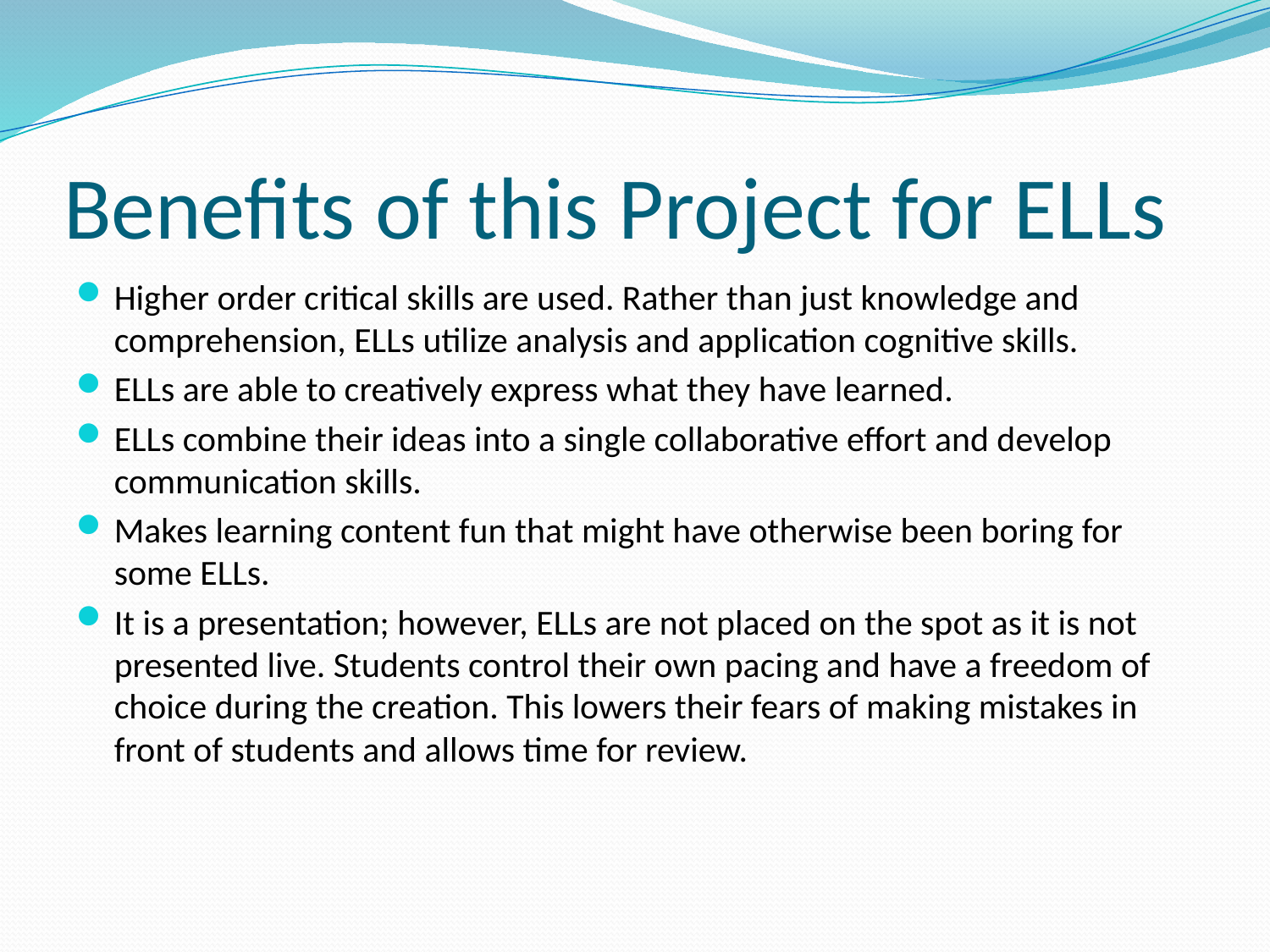

# Benefits of this Project for ELLs
Higher order critical skills are used. Rather than just knowledge and comprehension, ELLs utilize analysis and application cognitive skills.
ELLs are able to creatively express what they have learned.
ELLs combine their ideas into a single collaborative effort and develop communication skills.
Makes learning content fun that might have otherwise been boring for some ELLs.
It is a presentation; however, ELLs are not placed on the spot as it is not presented live. Students control their own pacing and have a freedom of choice during the creation. This lowers their fears of making mistakes in front of students and allows time for review.